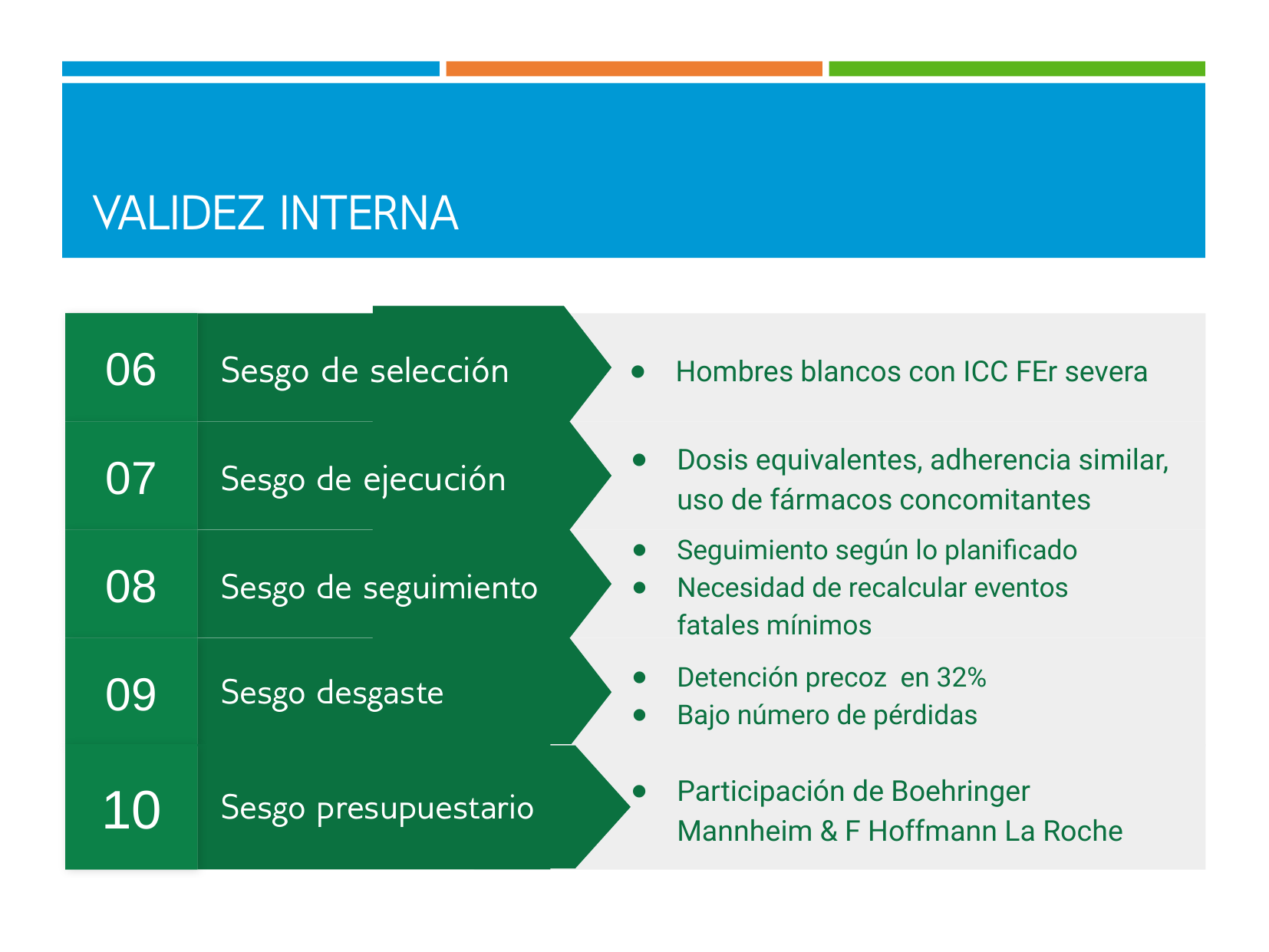

# VALIDEZ INTERNA

No
06

Sesgo de selección
Hombres blancos con ICC FEr severa

07

Dosis equivalentes, adherencia similar, uso de fármacos concomitantes
Sesgo de ejecución

08

Seguimiento según lo planificado
Necesidad de recalcular eventos fatales mínimos
Sesgo de seguimiento

09

Detención precoz  en 32%
Bajo número de pérdidas

Sesgo desgaste

10

Participación de Boehringer Mannheim & F Hoffmann La Roche
Sesgo presupuestario